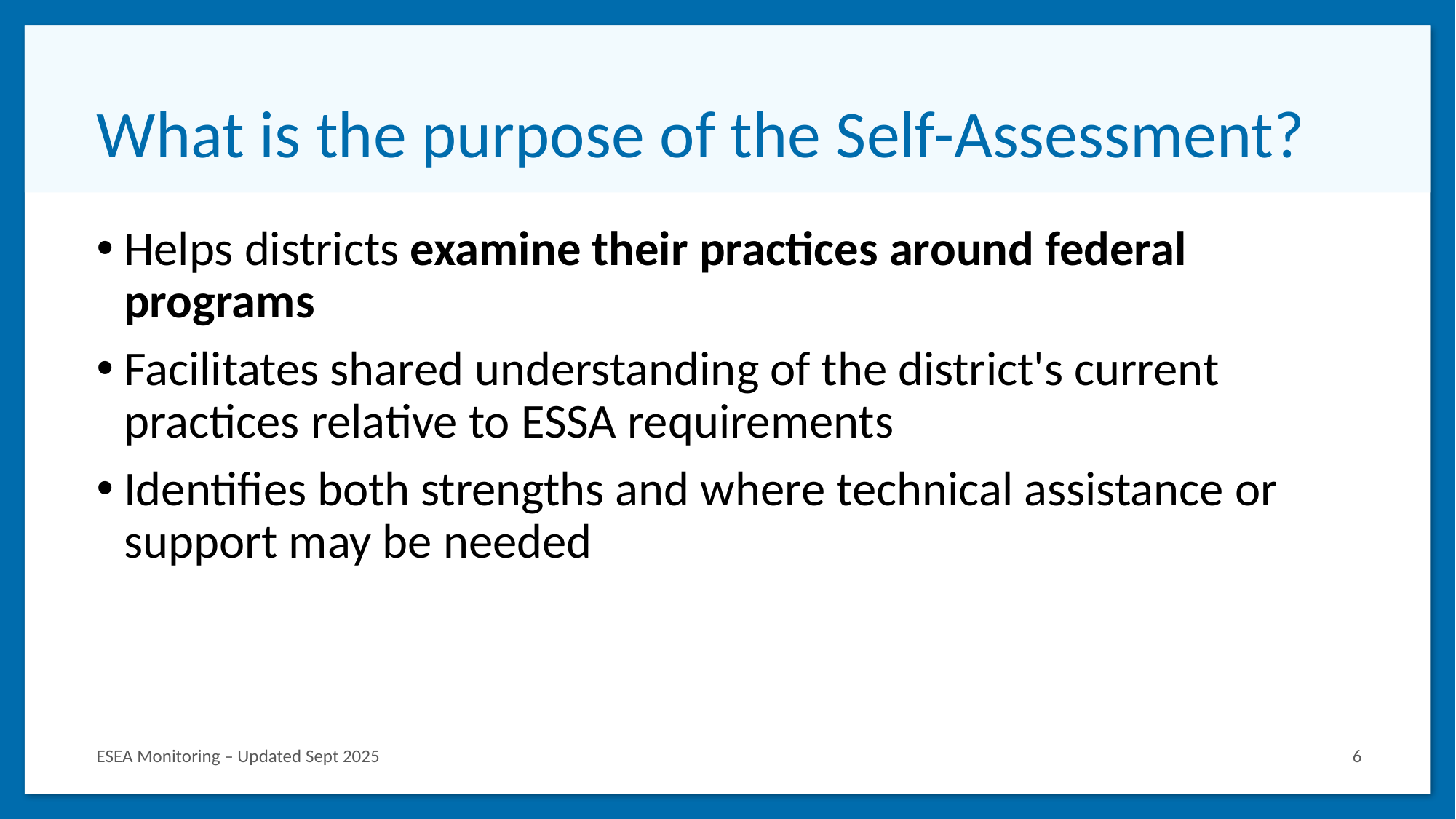

# What is the purpose of the Self-Assessment?
Helps districts examine their practices around federal programs
Facilitates shared understanding of the district's current practices relative to ESSA requirements
Identifies both strengths and where technical assistance or support may be needed
ESEA Monitoring – Updated Sept 2025
6